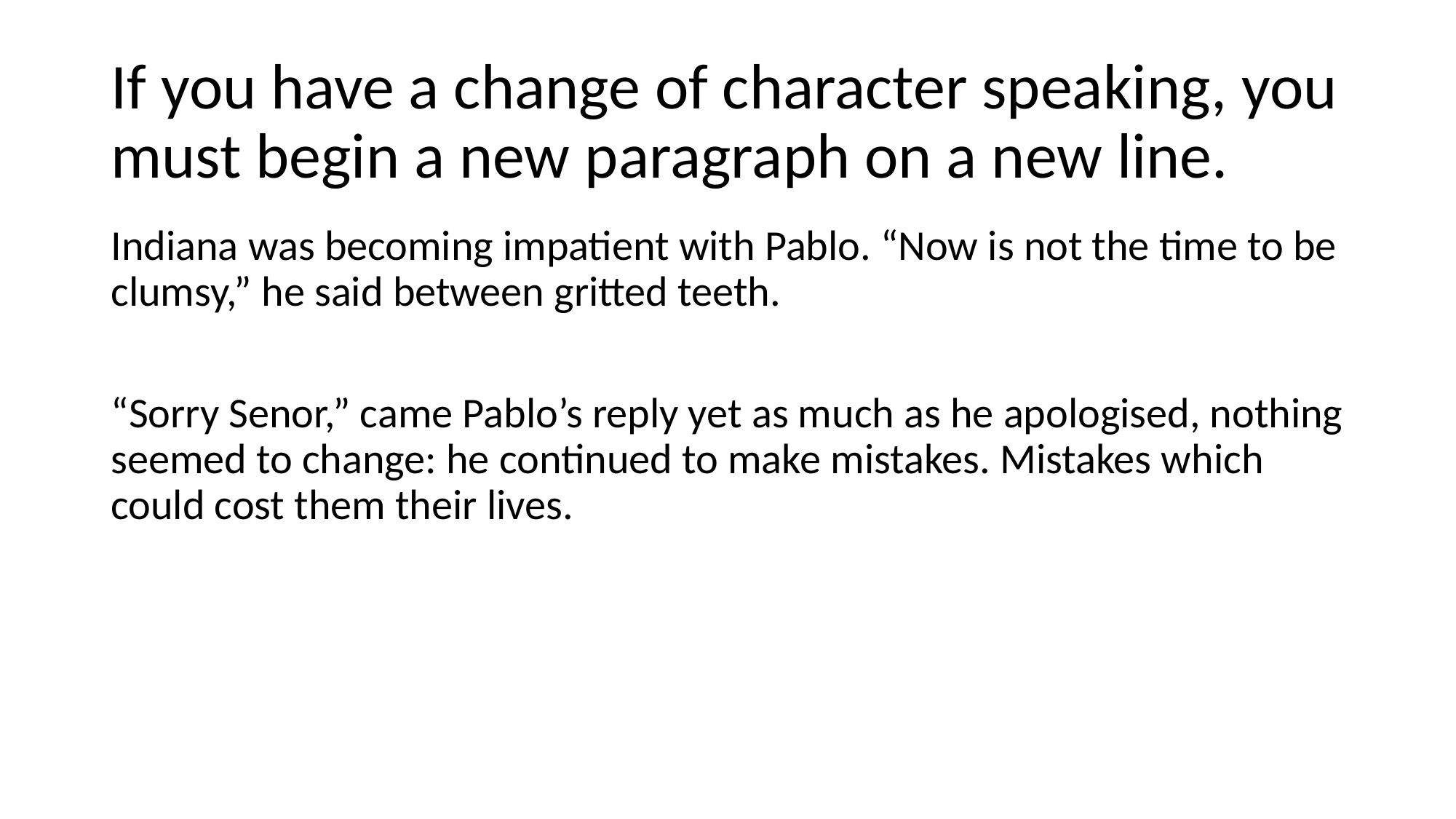

# If you have a change of character speaking, you must begin a new paragraph on a new line.
Indiana was becoming impatient with Pablo. “Now is not the time to be clumsy,” he said between gritted teeth.

“Sorry Senor,” came Pablo’s reply yet as much as he apologised, nothing seemed to change: he continued to make mistakes. Mistakes which could cost them their lives.